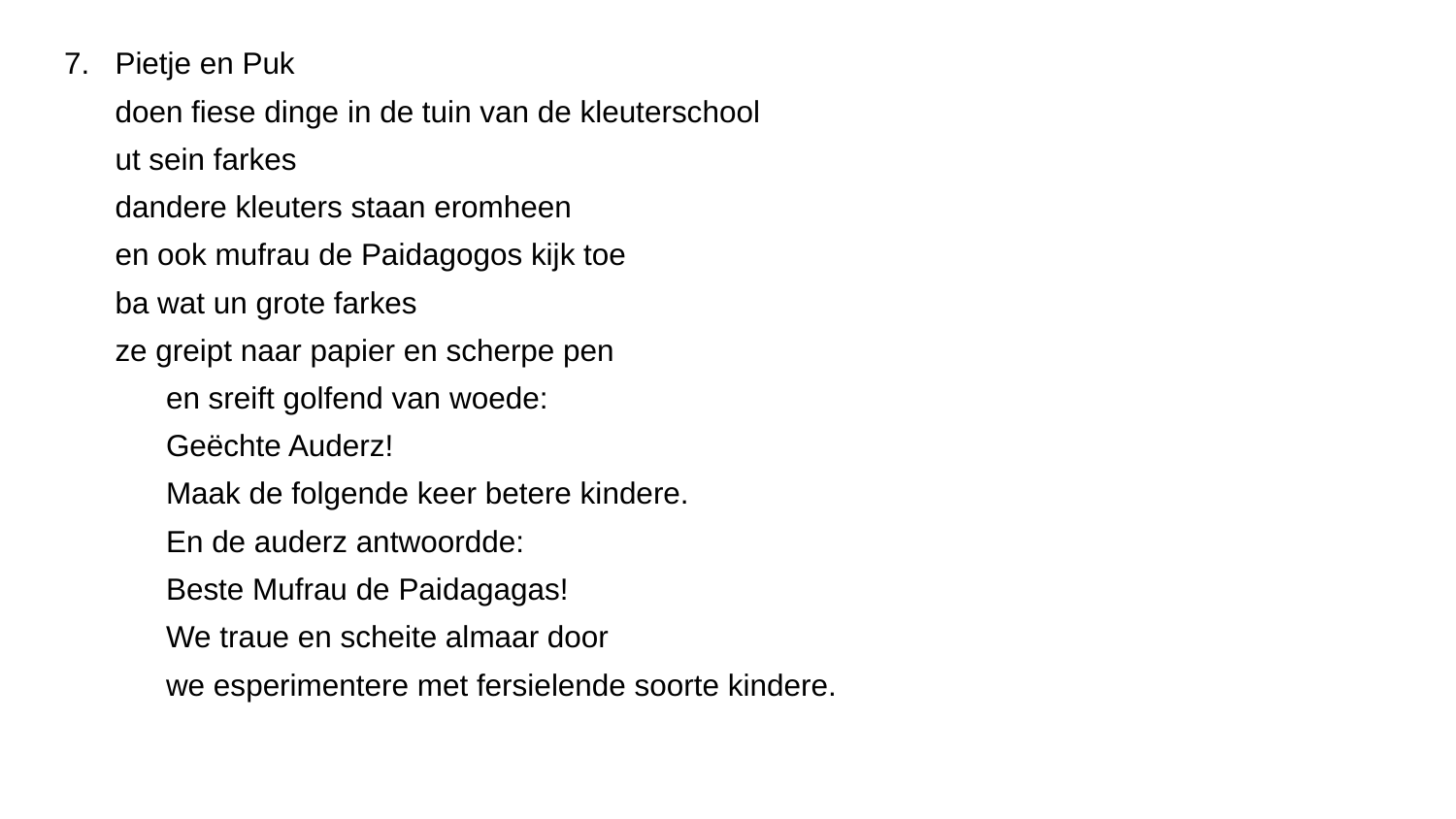

7.	Pietje en Puk
	doen fiese dinge in de tuin van de kleuterschool
	ut sein farkes
	dandere kleuters staan eromheen
	en ook mufrau de Paidagogos kijk toe
	ba wat un grote farkes
	ze greipt naar papier en scherpe pen
en sreift golfend van woede:
Geëchte Auderz!
Maak de folgende keer betere kindere.
En de auderz antwoordde:
Beste Mufrau de Paidagagas!
We traue en scheite almaar door
we esperimentere met fersielende soorte kindere.

#